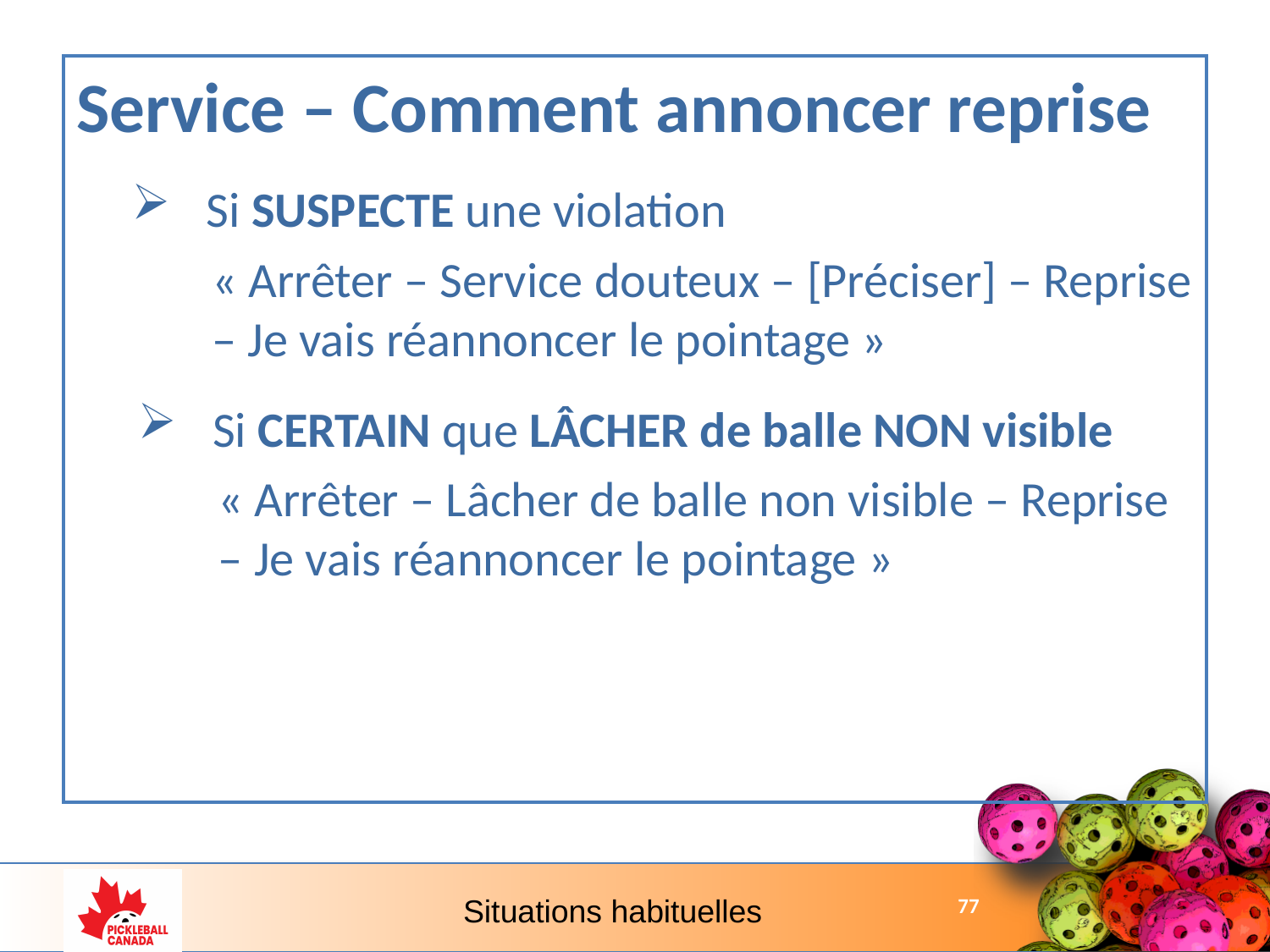

Service – Comment annoncer reprise
 Si SUSPECTE une violation
« Arrêter – Service douteux – [Préciser] – Reprise – Je vais réannoncer le pointage »
 Si CERTAIN que LÂCHER de balle NON visible
« Arrêter – Lâcher de balle non visible – Reprise – Je vais réannoncer le pointage »